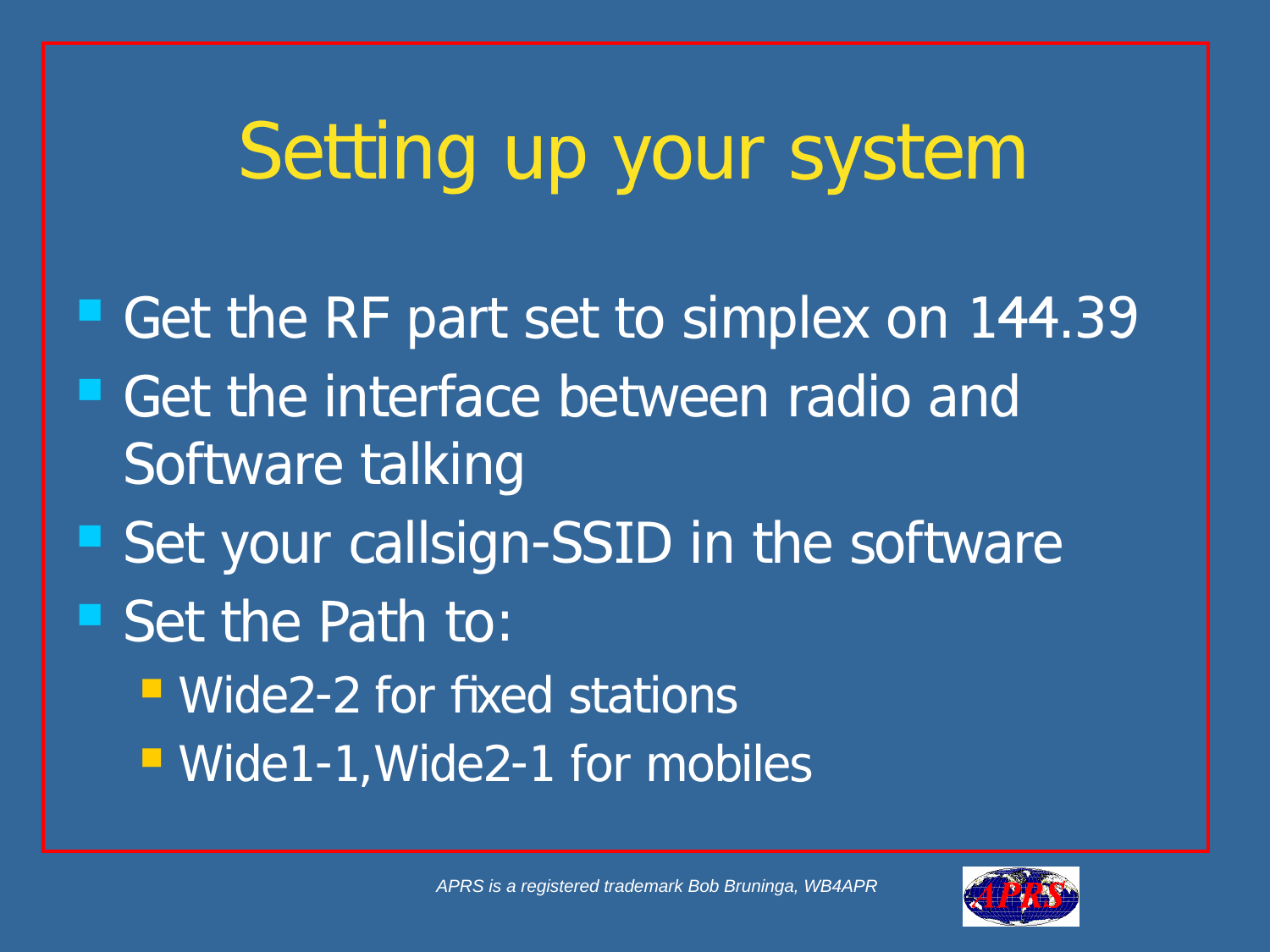

# Setting up your system
Get the RF part set to simplex on 144.39
Get the interface between radio and Software talking
Set your callsign-SSID in the software
Set the Path to:
Wide2-2 for fixed stations
Wide1-1,Wide2-1 for mobiles